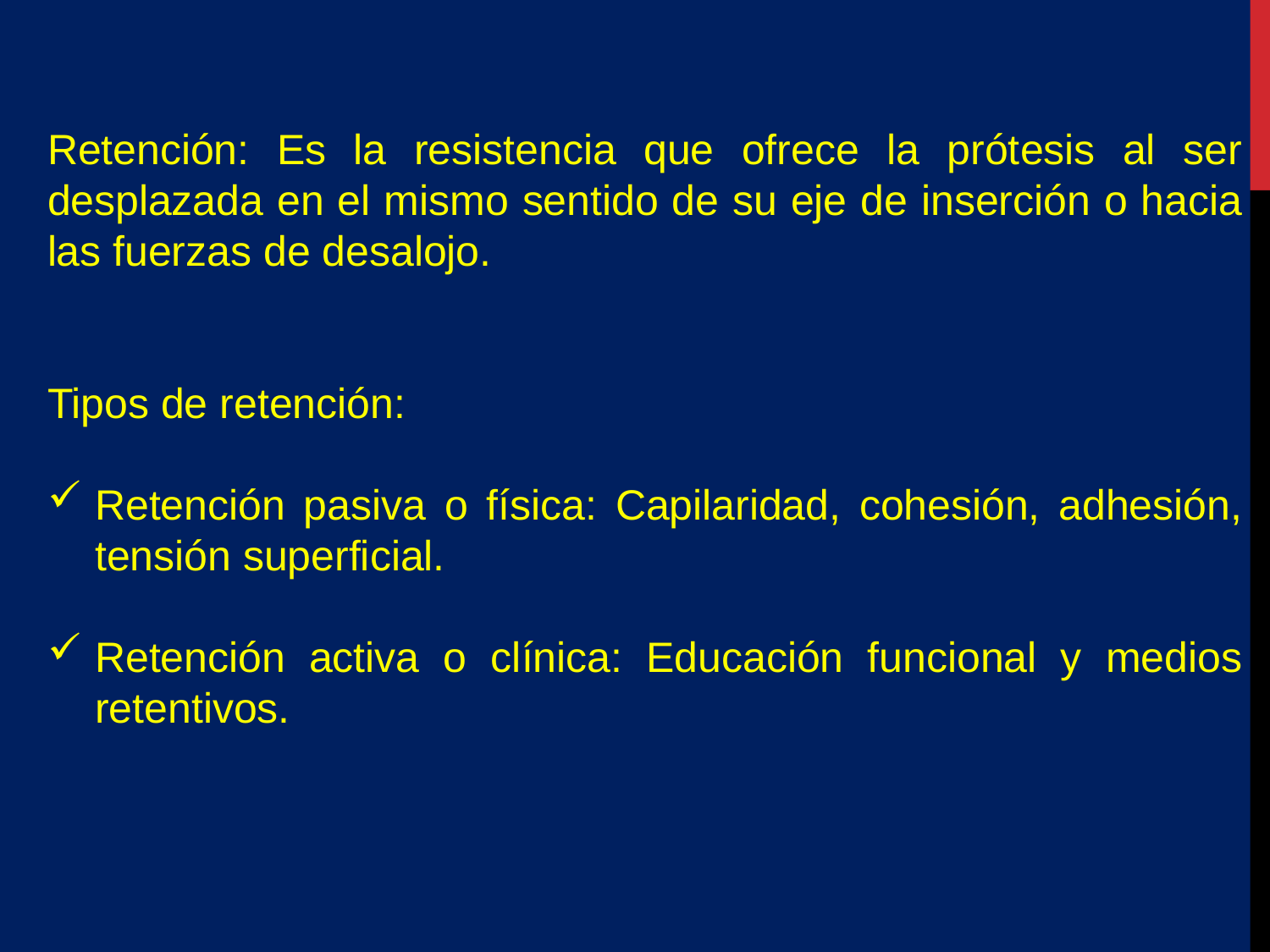

Retención: Es la resistencia que ofrece la prótesis al ser desplazada en el mismo sentido de su eje de inserción o hacia las fuerzas de desalojo.

Tipos de retención:

Retención pasiva o física: Capilaridad, cohesión, adhesión, tensión superficial.

Retención activa o clínica: Educación funcional y medios retentivos.